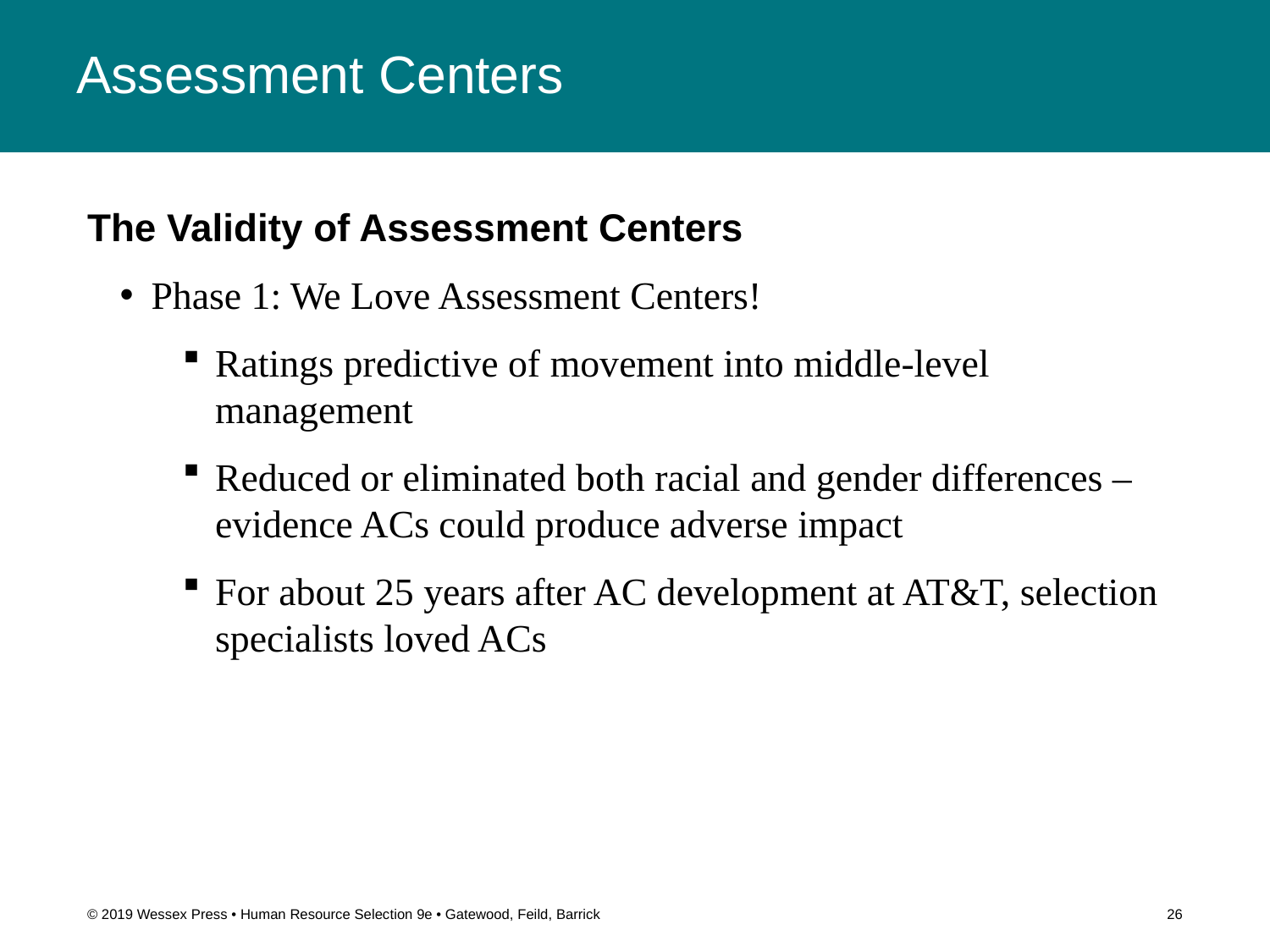

# Assessment Centers
The Validity of Assessment Centers
Phase 1: We Love Assessment Centers!
Ratings predictive of movement into middle-level management
Reduced or eliminated both racial and gender differences – evidence ACs could produce adverse impact
For about 25 years after AC development at AT&T, selection specialists loved ACs
© 2019 Wessex Press • Human Resource Selection 9e • Gatewood, Feild, Barrick
26